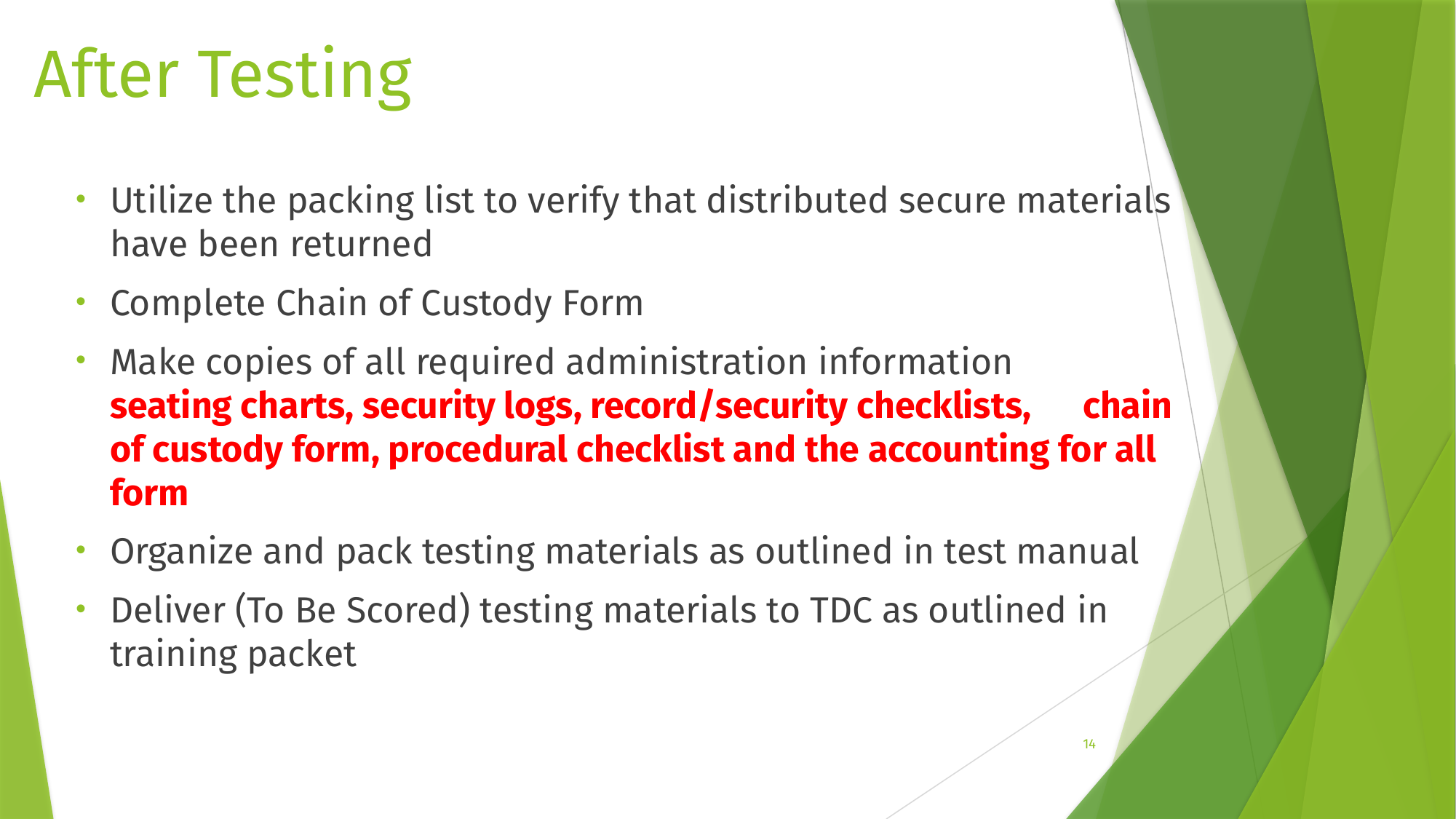

# After Testing
Utilize the packing list to verify that distributed secure materials have been returned
Complete Chain of Custody Form
Make copies of all required administration information      seating charts, security logs, record/security checklists,      chain of custody form, procedural checklist and the accounting for all form
Organize and pack testing materials as outlined in test manual
Deliver (To Be Scored) testing materials to TDC as outlined in training packet
14